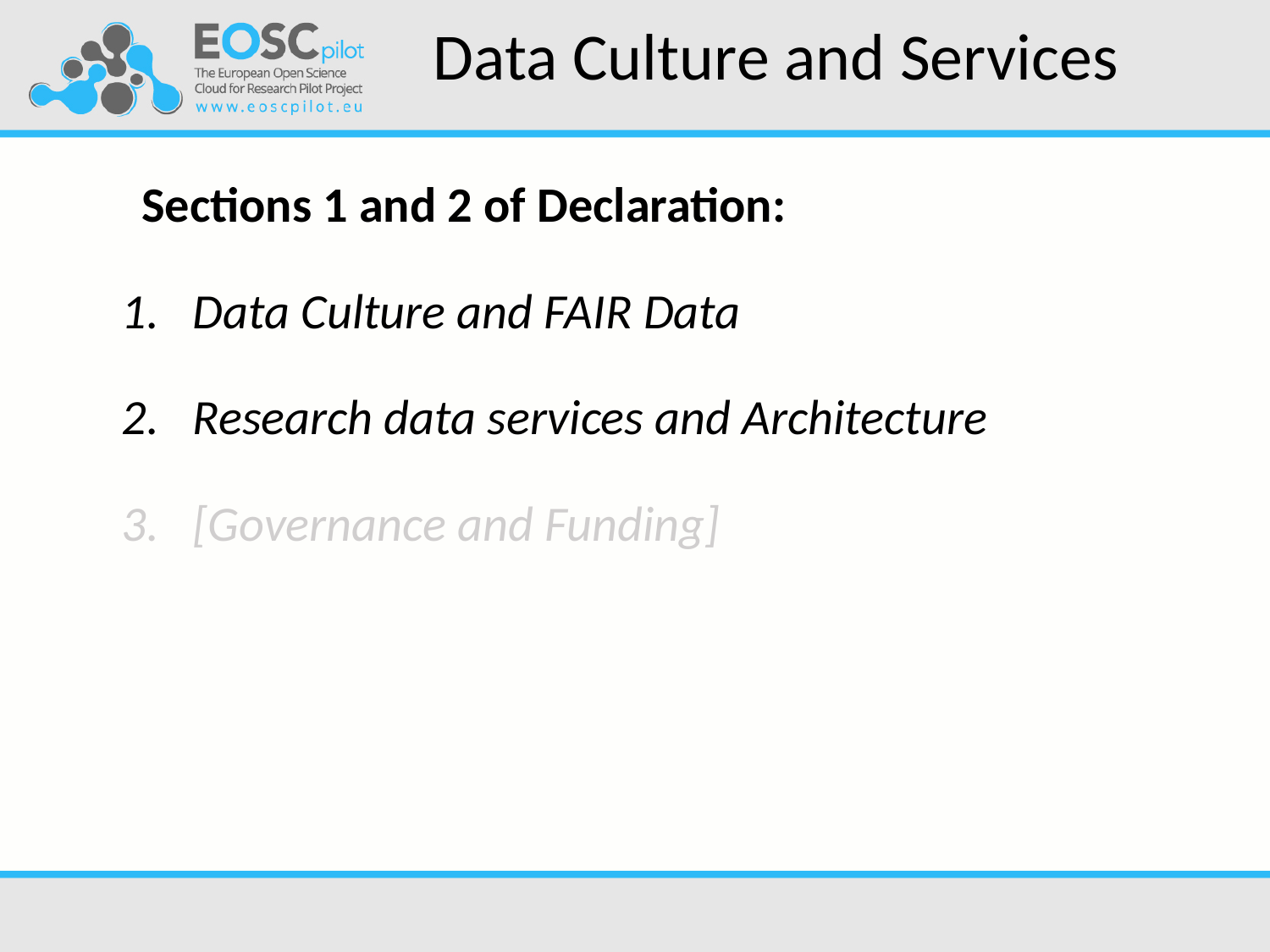

# Data Culture and Services
Sections 1 and 2 of Declaration:
Data Culture and FAIR Data
Research data services and Architecture
[Governance and Funding]